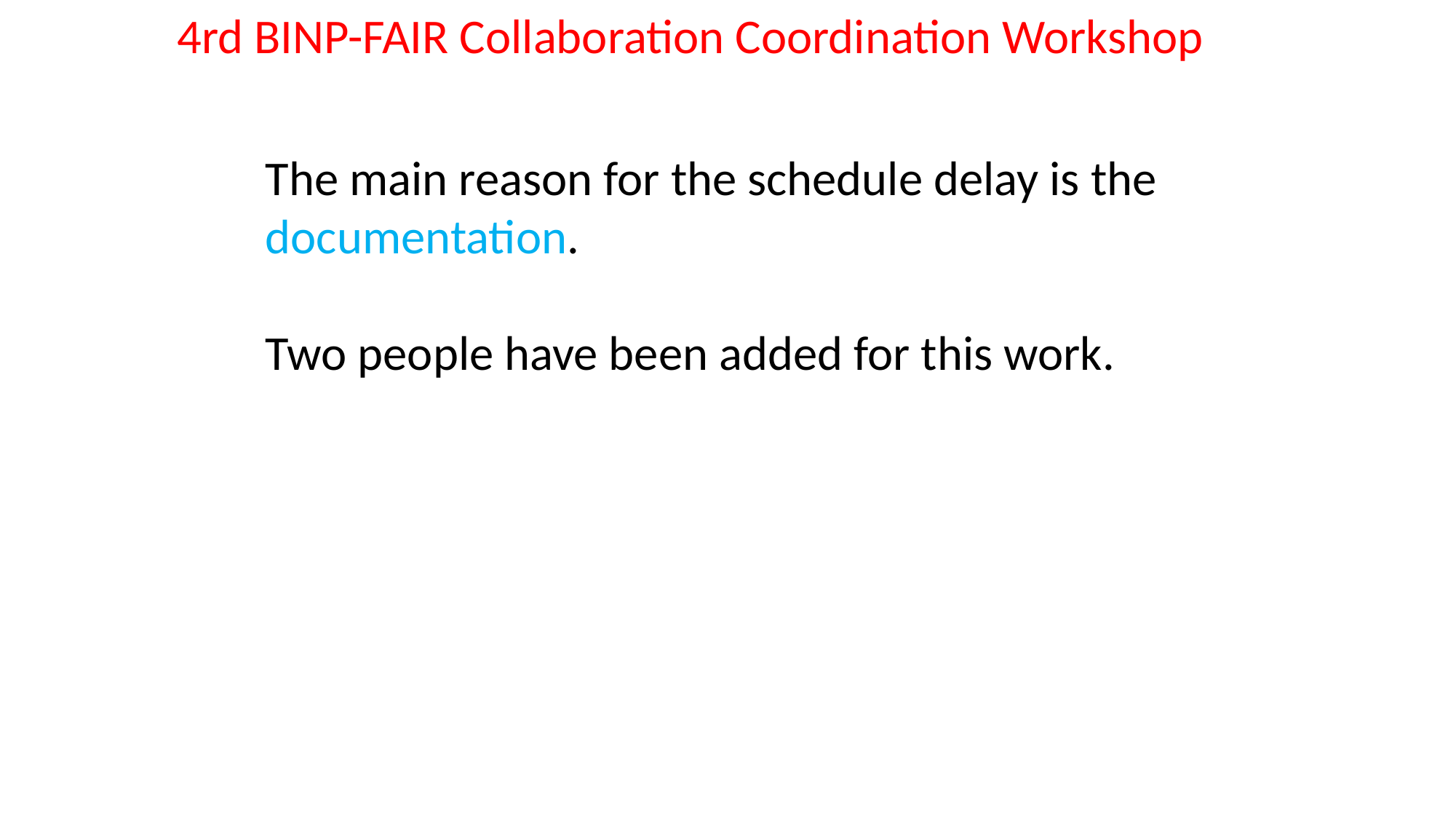

4rd BINP-FAIR Collaboration Coordination Workshop
The main reason for the schedule delay is the documentation.

Two people have been added for this work.